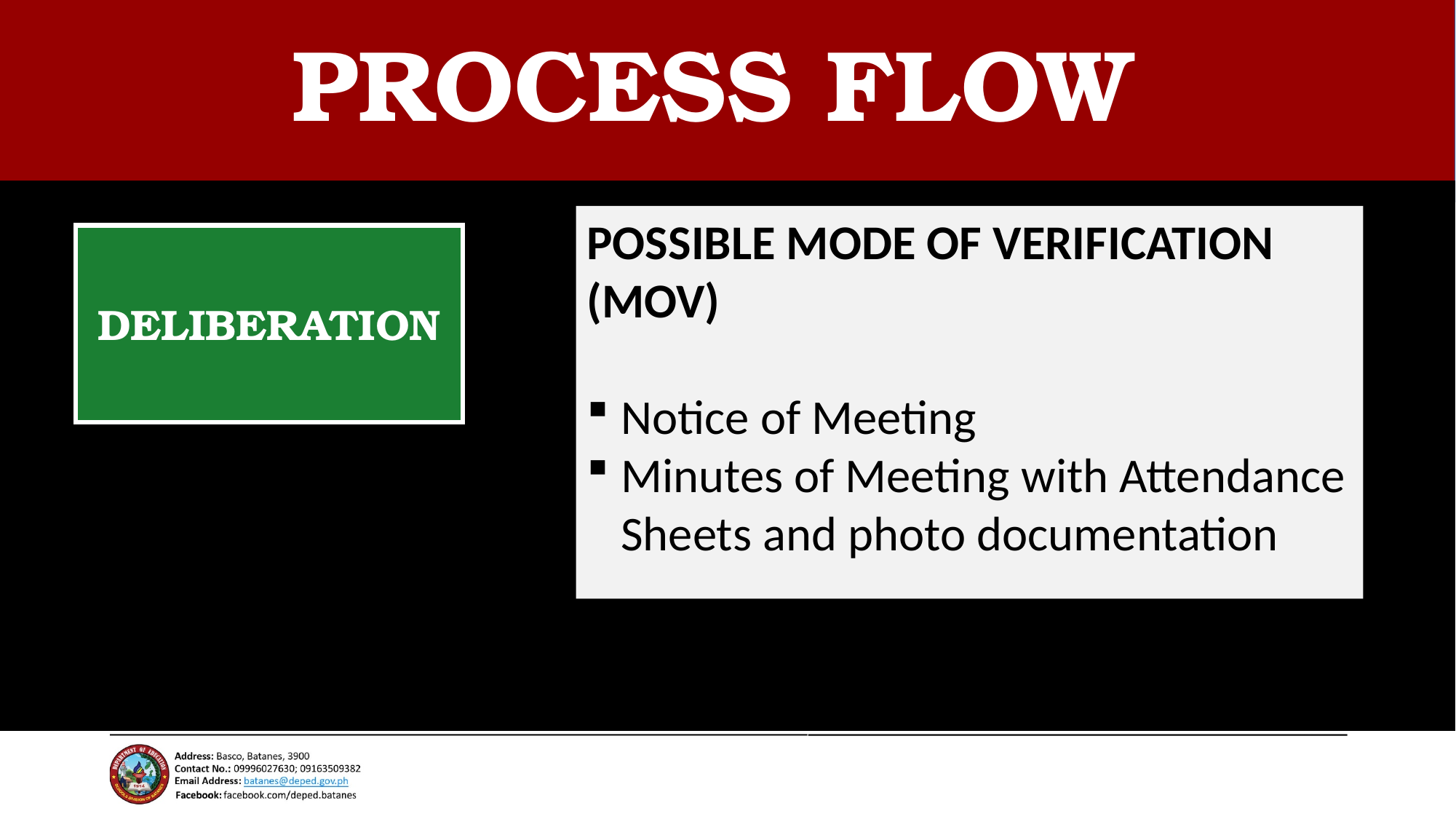

# PROCESS FLOW

POSSIBLE MODE OF VERIFICATION (MOV)

Notice of Meeting
Minutes of Meeting with Attendance Sheets and photo documentation

DELIBERATION